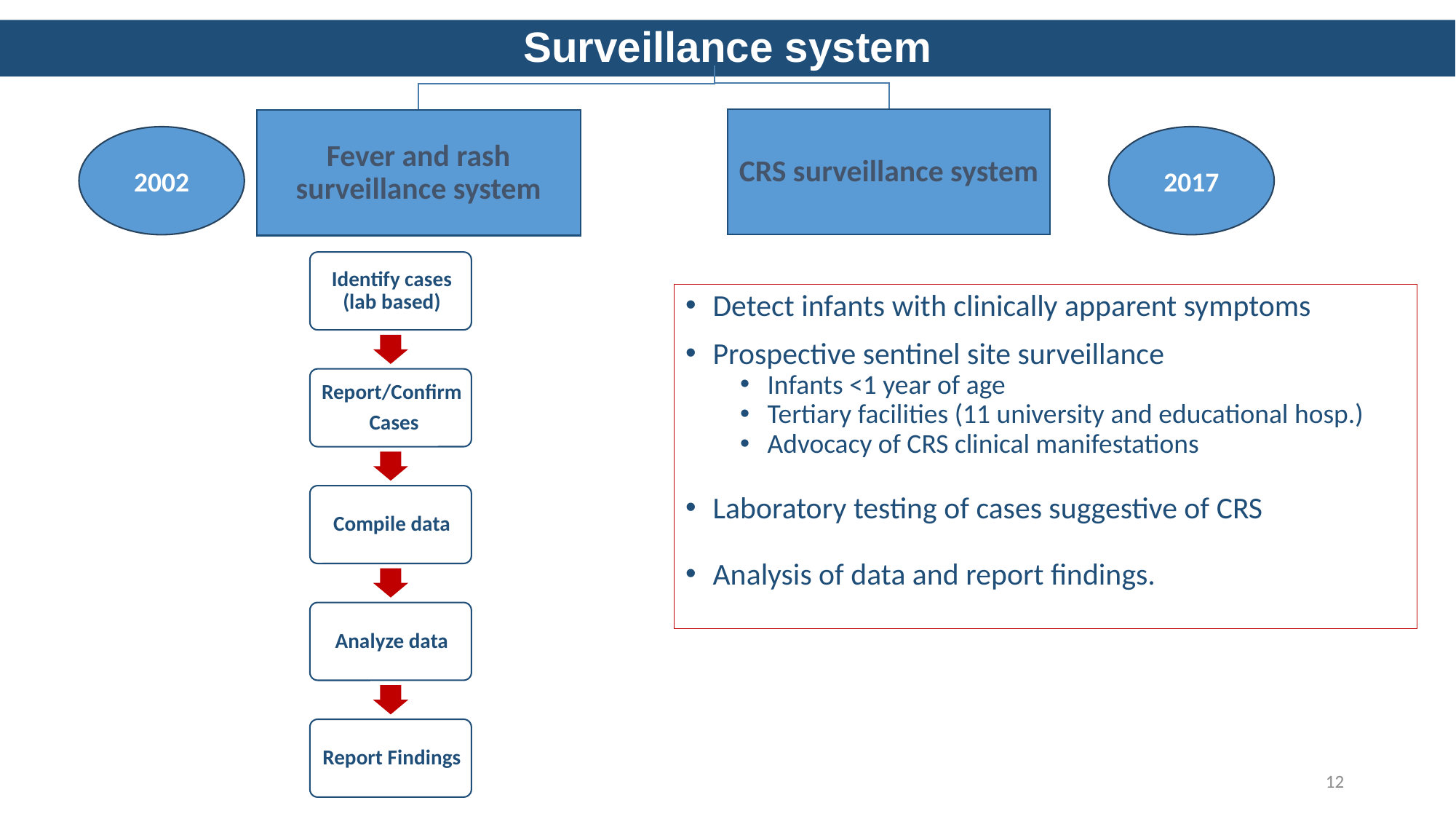

Surveillance system

Fever and rash surveillance system
CRS surveillance system
2002
2017
Identify cases (lab based)

Report/Confirm
 Cases

Compile data

Analyze data

Report Findings
Detect infants with clinically apparent symptoms
Prospective sentinel site surveillance
Infants <1 year of age
Tertiary facilities (11 university and educational hosp.)
Advocacy of CRS clinical manifestations
Laboratory testing of cases suggestive of CRS
Analysis of data and report findings.
12